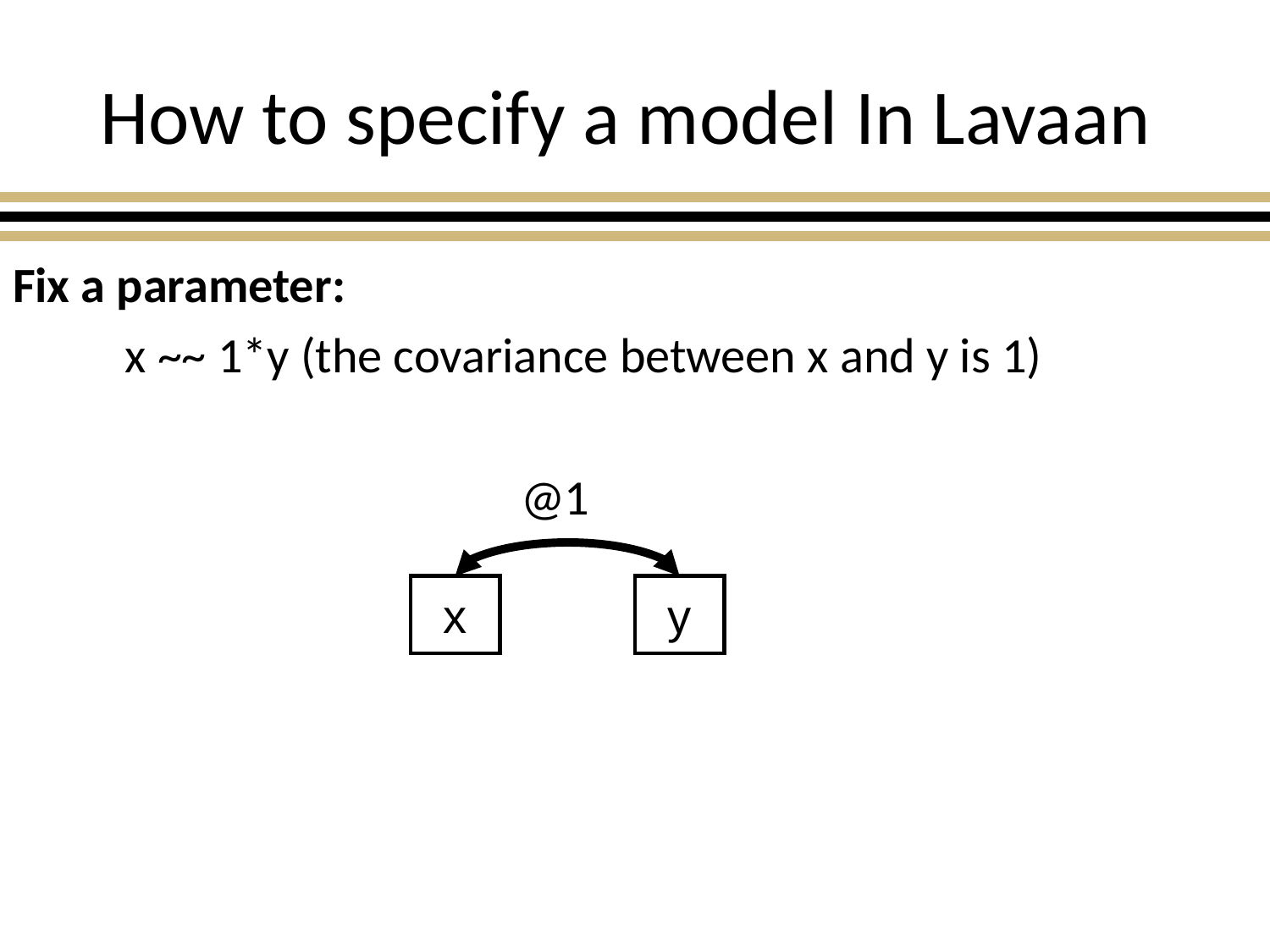

# How to specify a model In Lavaan
Fix a parameter:
          x ~~ 1*y (the covariance between x and y is 1)

				@1

x
y